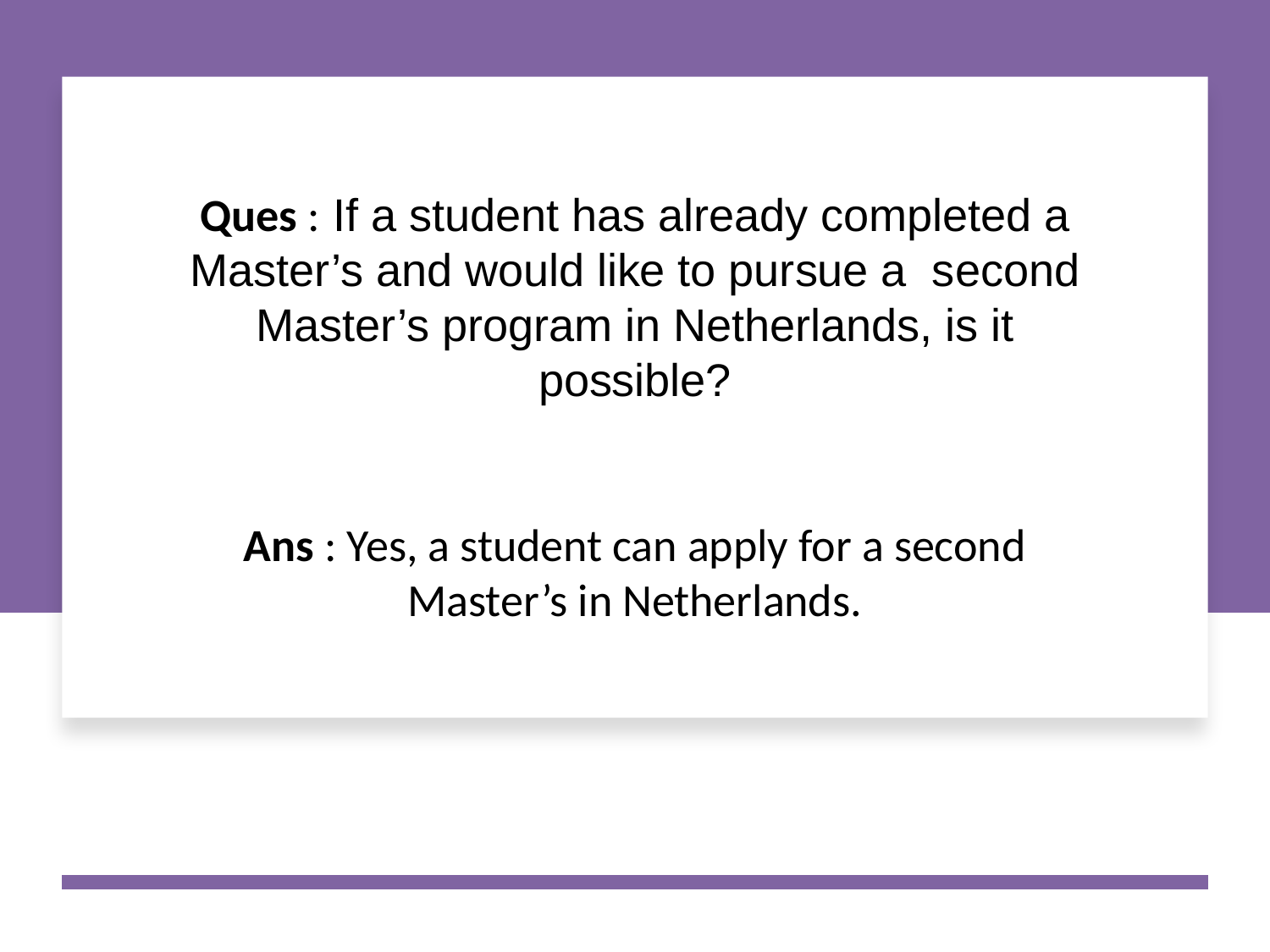

Ques : If a student has already completed a Master’s and would like to pursue a  second Master’s program in Netherlands, is it possible?
Ans : Yes, a student can apply for a second Master’s in Netherlands.